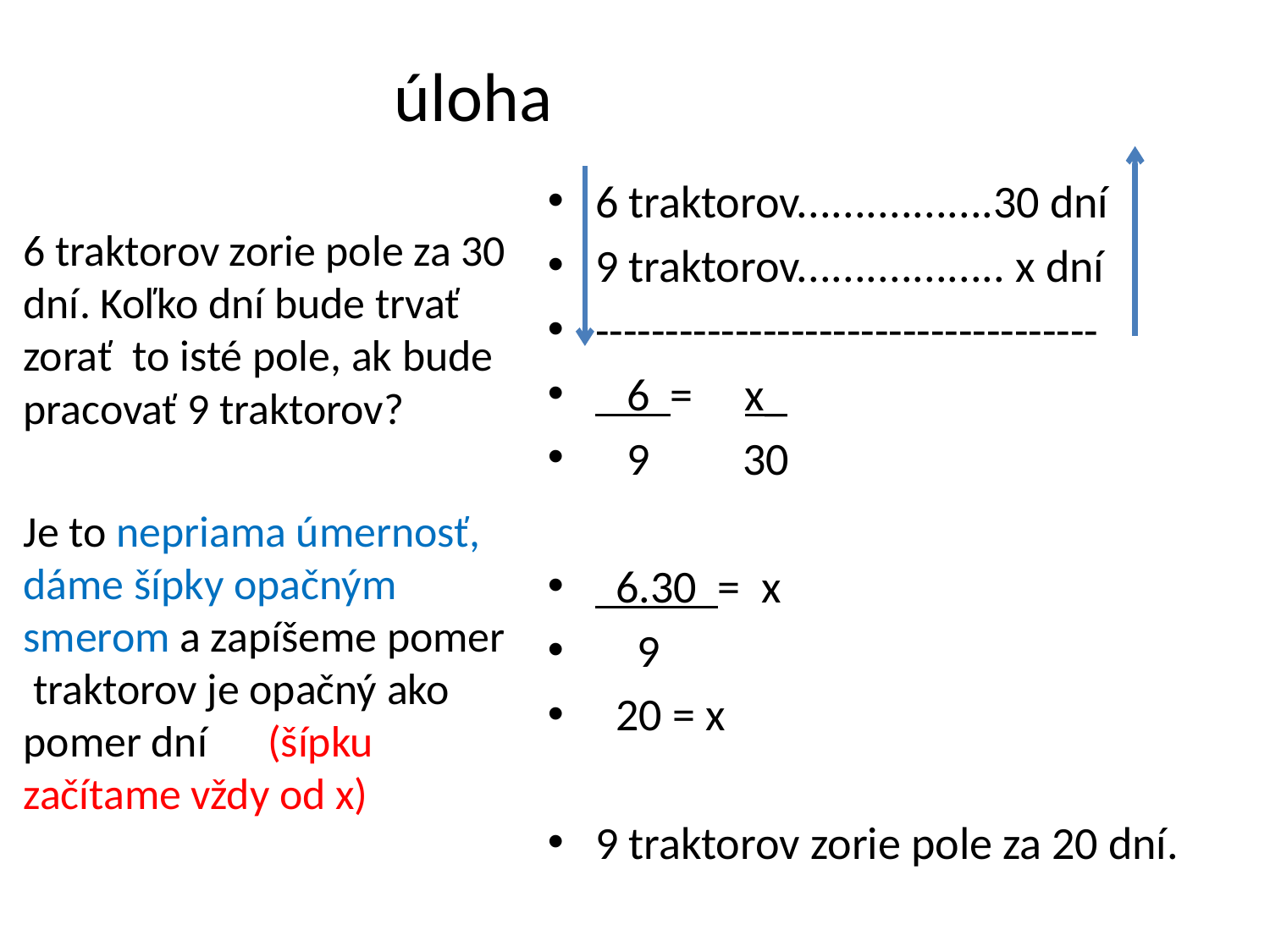

# úloha
6 traktorov.................30 dní
9 traktorov.................. x dní
------------------------------------
   6  =     x_
   9         30

  6.30  =  x
    9
  20 = x

9 traktorov zorie pole za 20 dní.

6 traktorov zorie pole za 30 dní. Koľko dní bude trvať zorať  to isté pole, ak bude pracovať 9 traktorov?

Je to nepriama úmernosť, dáme šípky opačným smerom a zapíšeme pomer  traktorov je opačný ako pomer dní      (šípku začítame vždy od x)